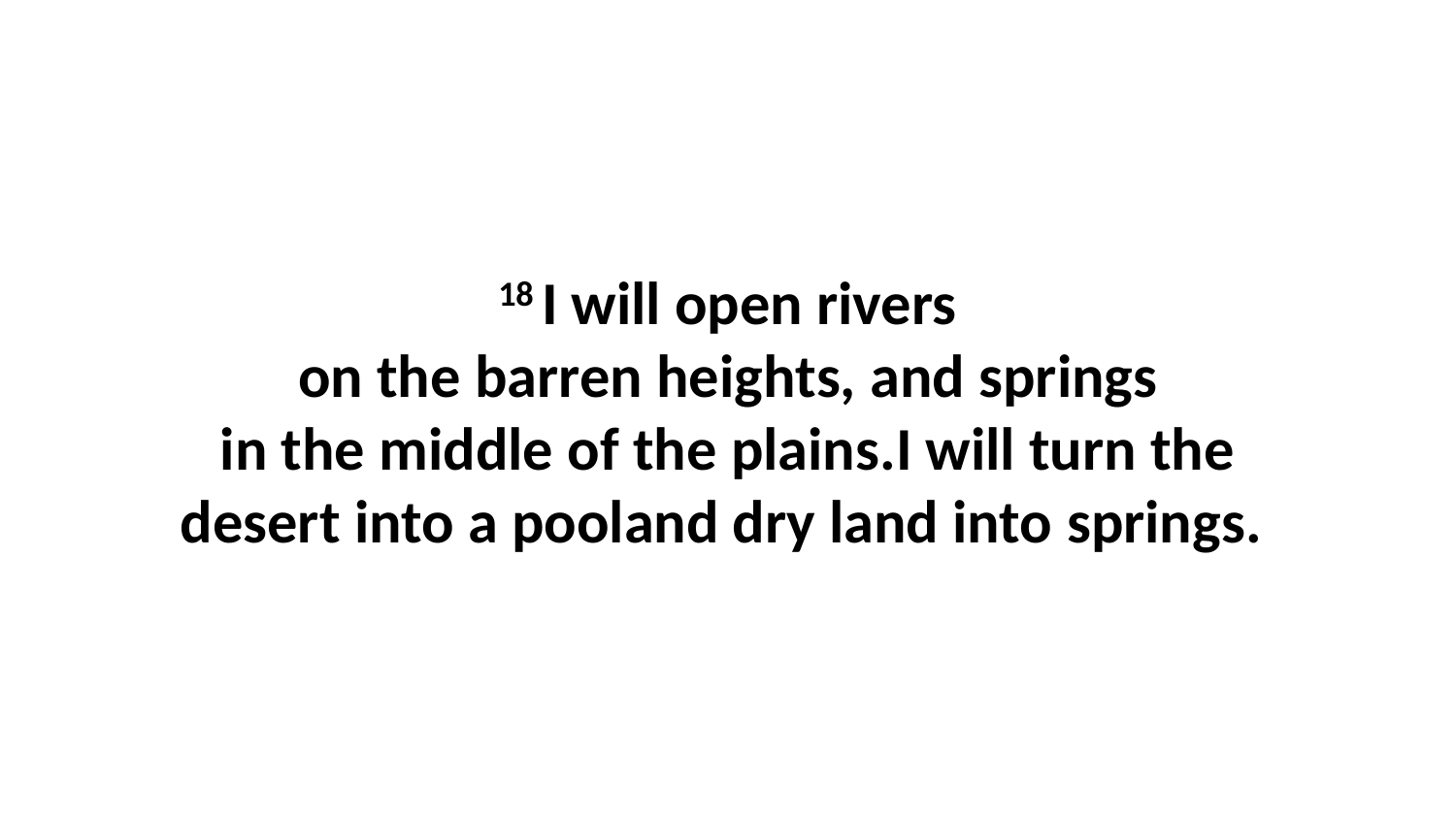

18 I will open rivers on the barren heights, and springs in the middle of the plains.I will turn the desert into a pooland dry land into springs.